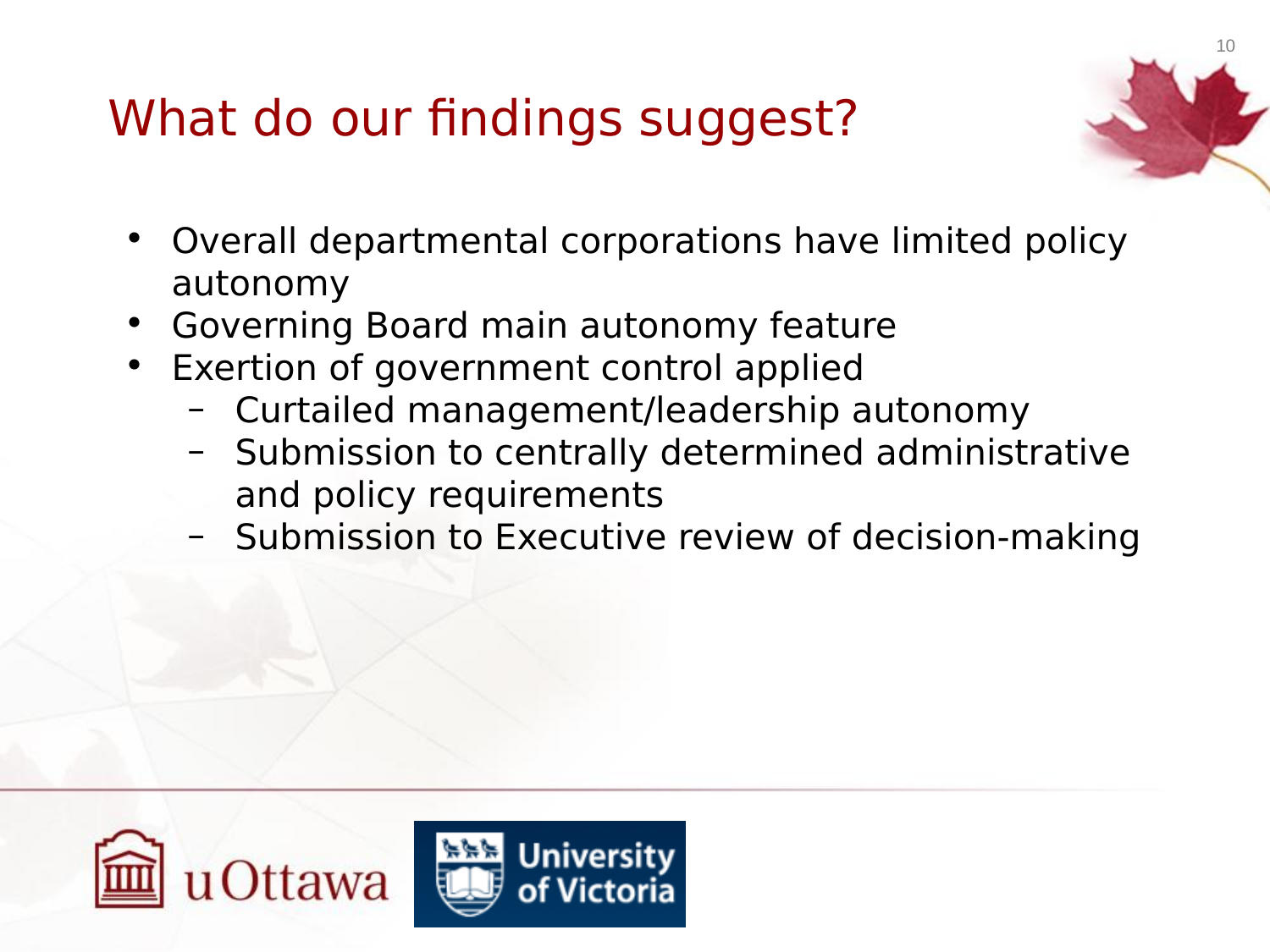

# What do our findings suggest?
Overall departmental corporations have limited policy autonomy
Governing Board main autonomy feature
Exertion of government control applied
Curtailed management/leadership autonomy
Submission to centrally determined administrative and policy requirements
Submission to Executive review of decision-making